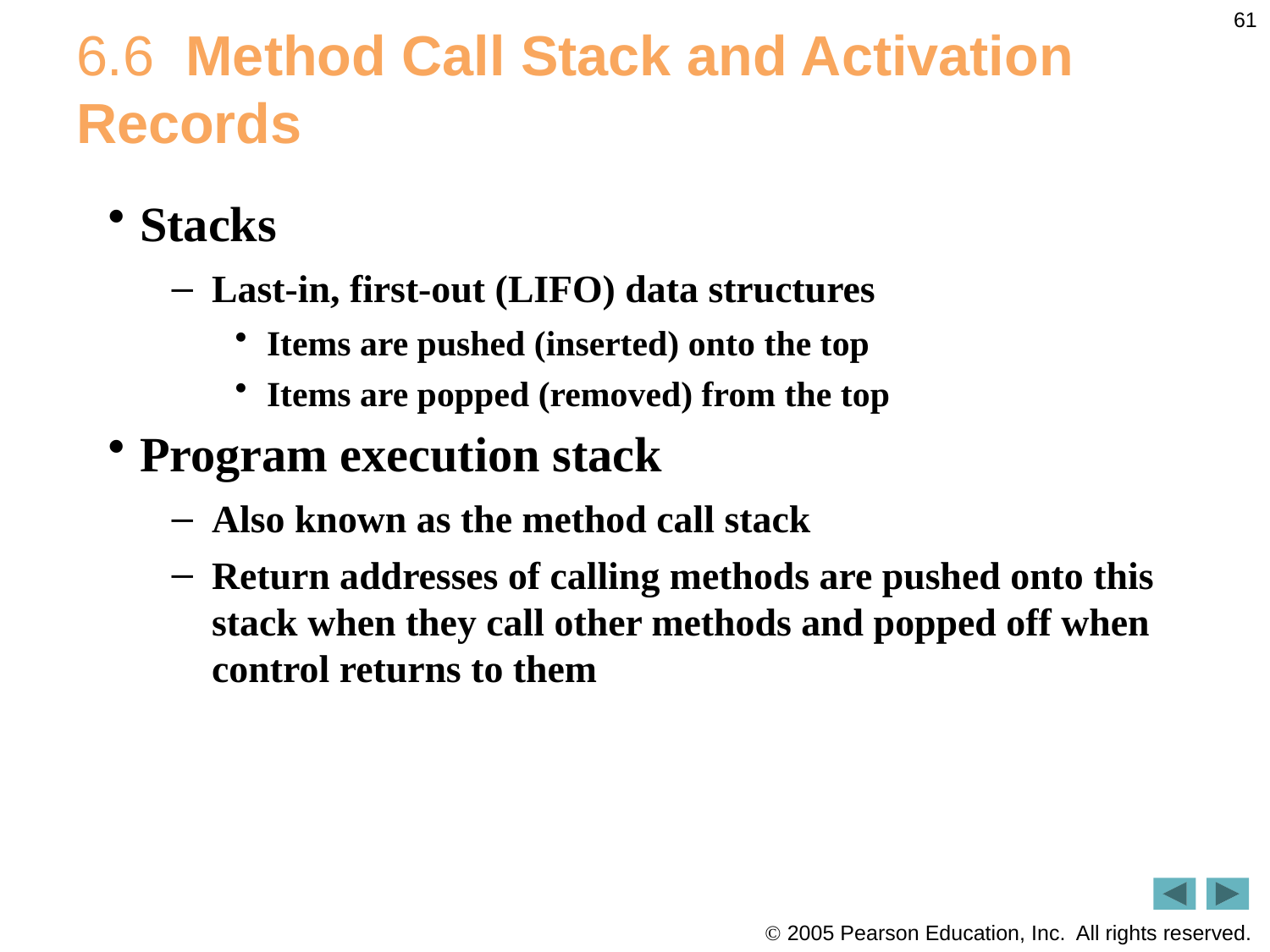

61
# 6.6  Method Call Stack and Activation Records
Stacks
Last-in, first-out (LIFO) data structures
Items are pushed (inserted) onto the top
Items are popped (removed) from the top
Program execution stack
Also known as the method call stack
Return addresses of calling methods are pushed onto this stack when they call other methods and popped off when control returns to them